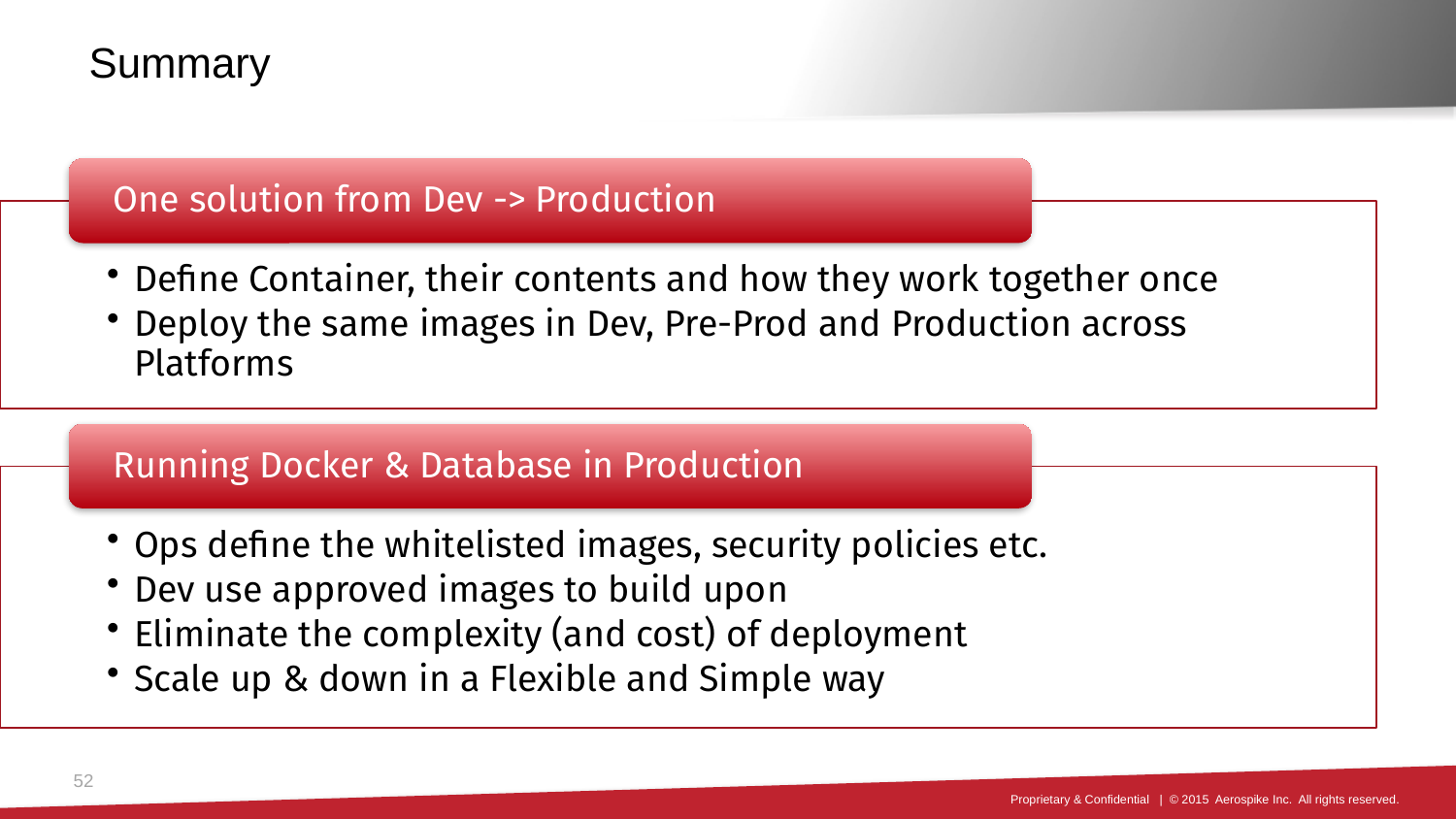

# Summary
Define Container, their contents and how they work together once
Deploy the same images in Dev, Pre-Prod and Production across Platforms
One solution from Dev -> Production
Ops define the whitelisted images, security policies etc.
Dev use approved images to build upon
Eliminate the complexity (and cost) of deployment
Scale up & down in a Flexible and Simple way
Running Docker & Database in Production